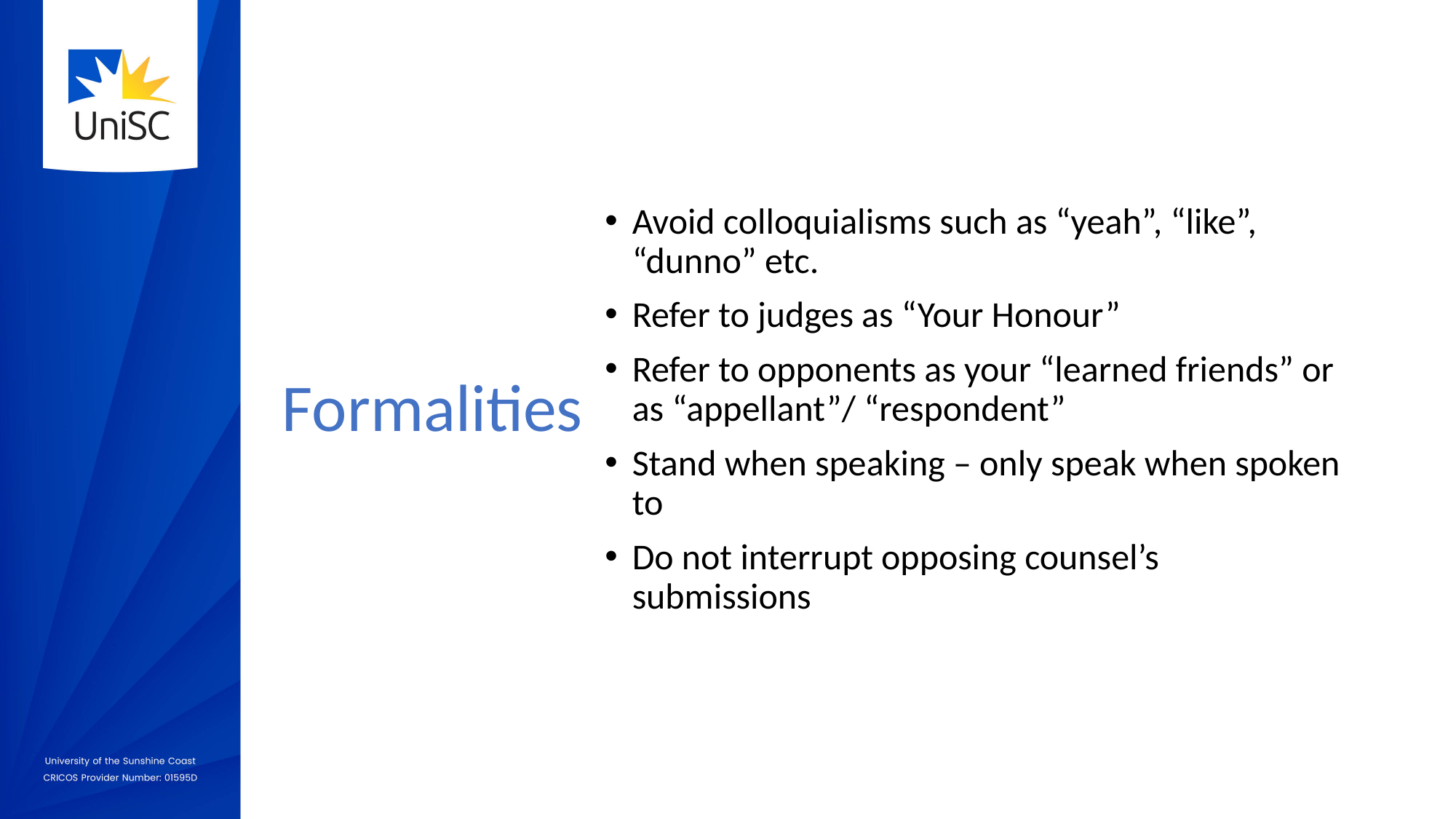

# Formalities
Avoid colloquialisms such as “yeah”, “like”, “dunno” etc.
Refer to judges as “Your Honour”
Refer to opponents as your “learned friends” or as “appellant”/ “respondent”
Stand when speaking – only speak when spoken to
Do not interrupt opposing counsel’s submissions